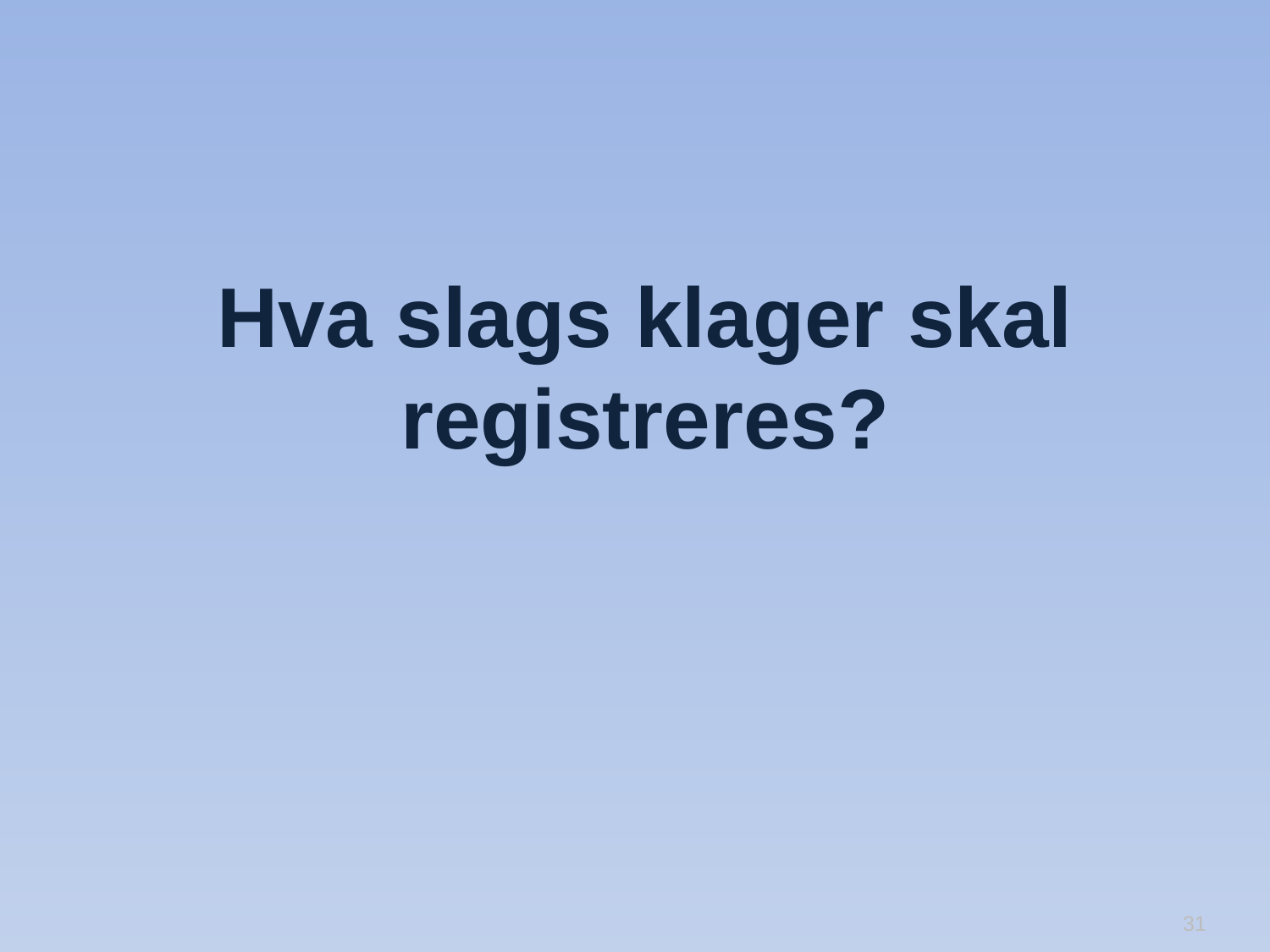

# Hva slags klager skal registreres?
31